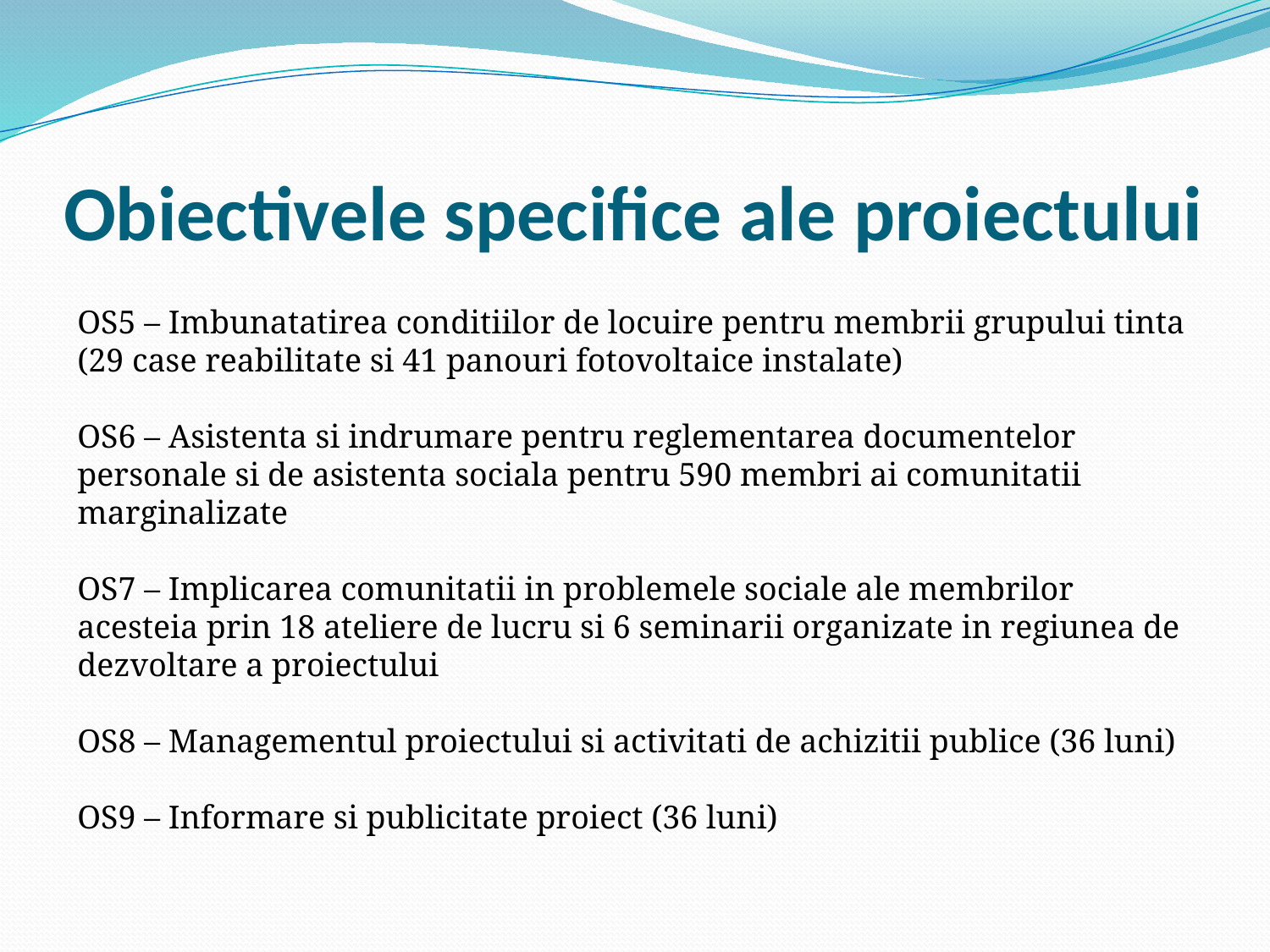

# Obiectivele specifice ale proiectului
OS5 – Imbunatatirea conditiilor de locuire pentru membrii grupului tinta (29 case reabilitate si 41 panouri fotovoltaice instalate)

OS6 – Asistenta si indrumare pentru reglementarea documentelor personale si de asistenta sociala pentru 590 membri ai comunitatii marginalizate

OS7 – Implicarea comunitatii in problemele sociale ale membrilor acesteia prin 18 ateliere de lucru si 6 seminarii organizate in regiunea de dezvoltare a proiectului

OS8 – Managementul proiectului si activitati de achizitii publice (36 luni)

OS9 – Informare si publicitate proiect (36 luni)